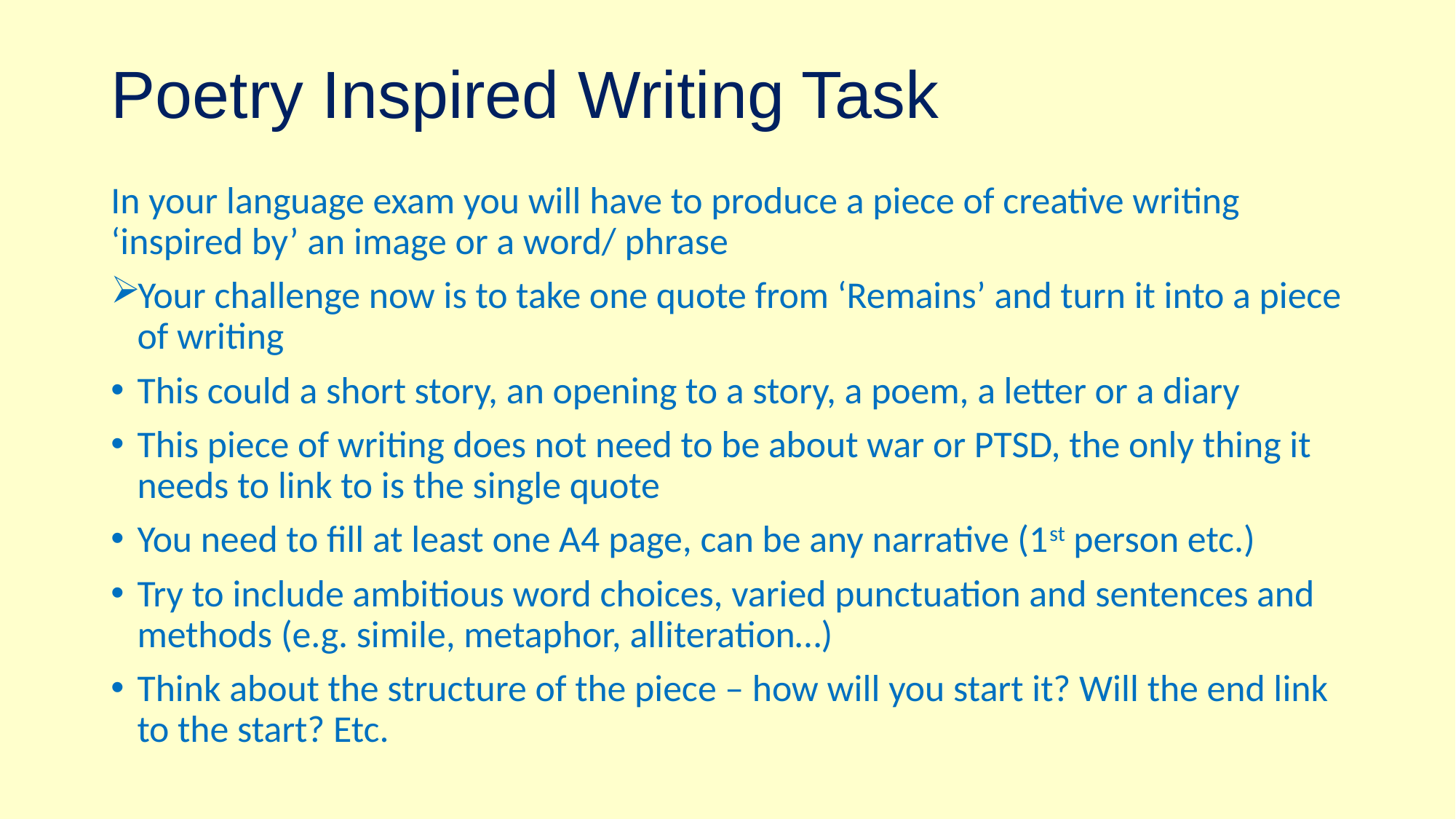

# Poetry Inspired Writing Task
In your language exam you will have to produce a piece of creative writing ‘inspired by’ an image or a word/ phrase
Your challenge now is to take one quote from ‘Remains’ and turn it into a piece of writing
This could a short story, an opening to a story, a poem, a letter or a diary
This piece of writing does not need to be about war or PTSD, the only thing it needs to link to is the single quote
You need to fill at least one A4 page, can be any narrative (1st person etc.)
Try to include ambitious word choices, varied punctuation and sentences and methods (e.g. simile, metaphor, alliteration…)
Think about the structure of the piece – how will you start it? Will the end link to the start? Etc.